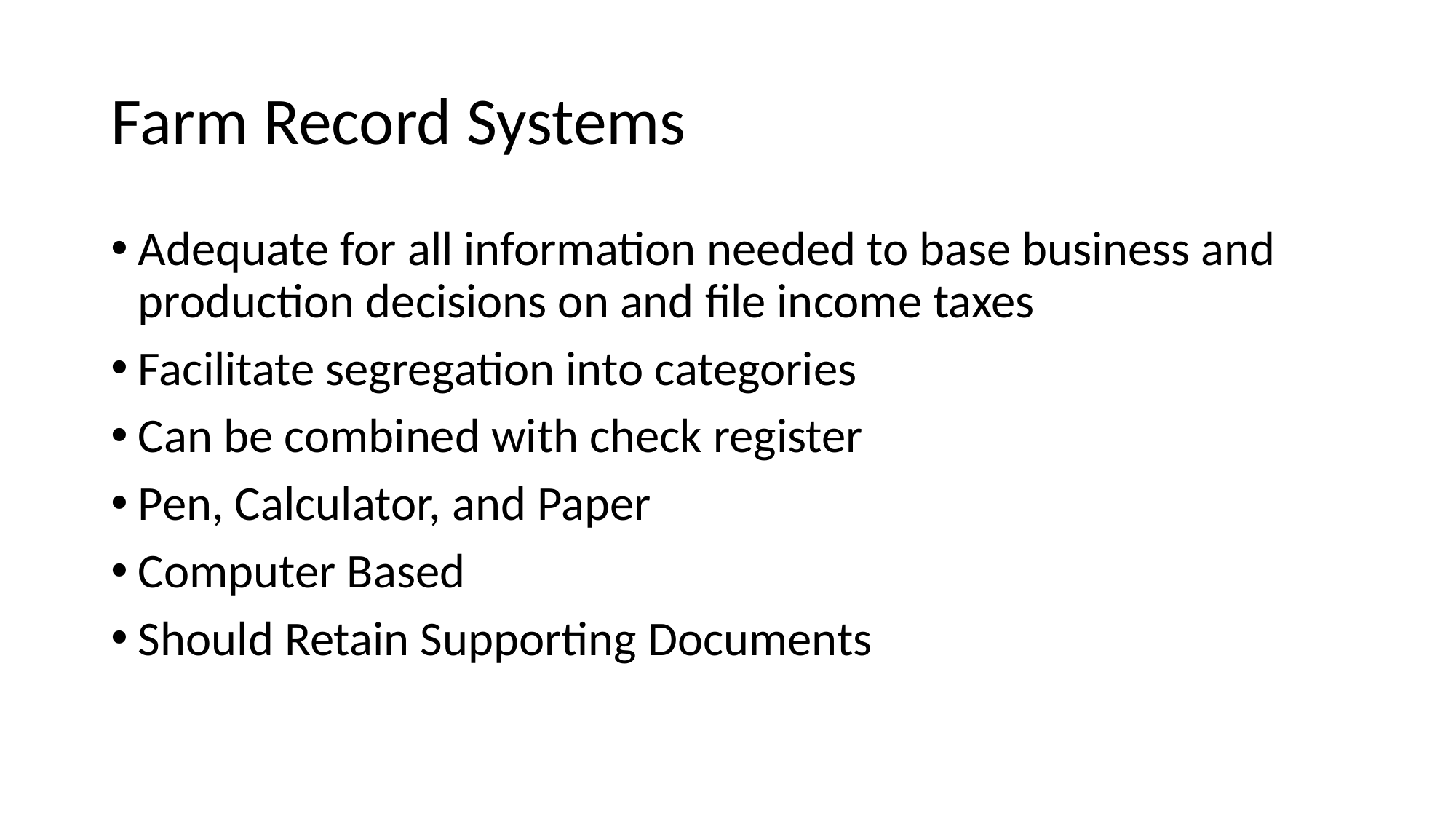

# Farm Record Systems
Adequate for all information needed to base business and production decisions on and file income taxes
Facilitate segregation into categories
Can be combined with check register
Pen, Calculator, and Paper
Computer Based
Should Retain Supporting Documents